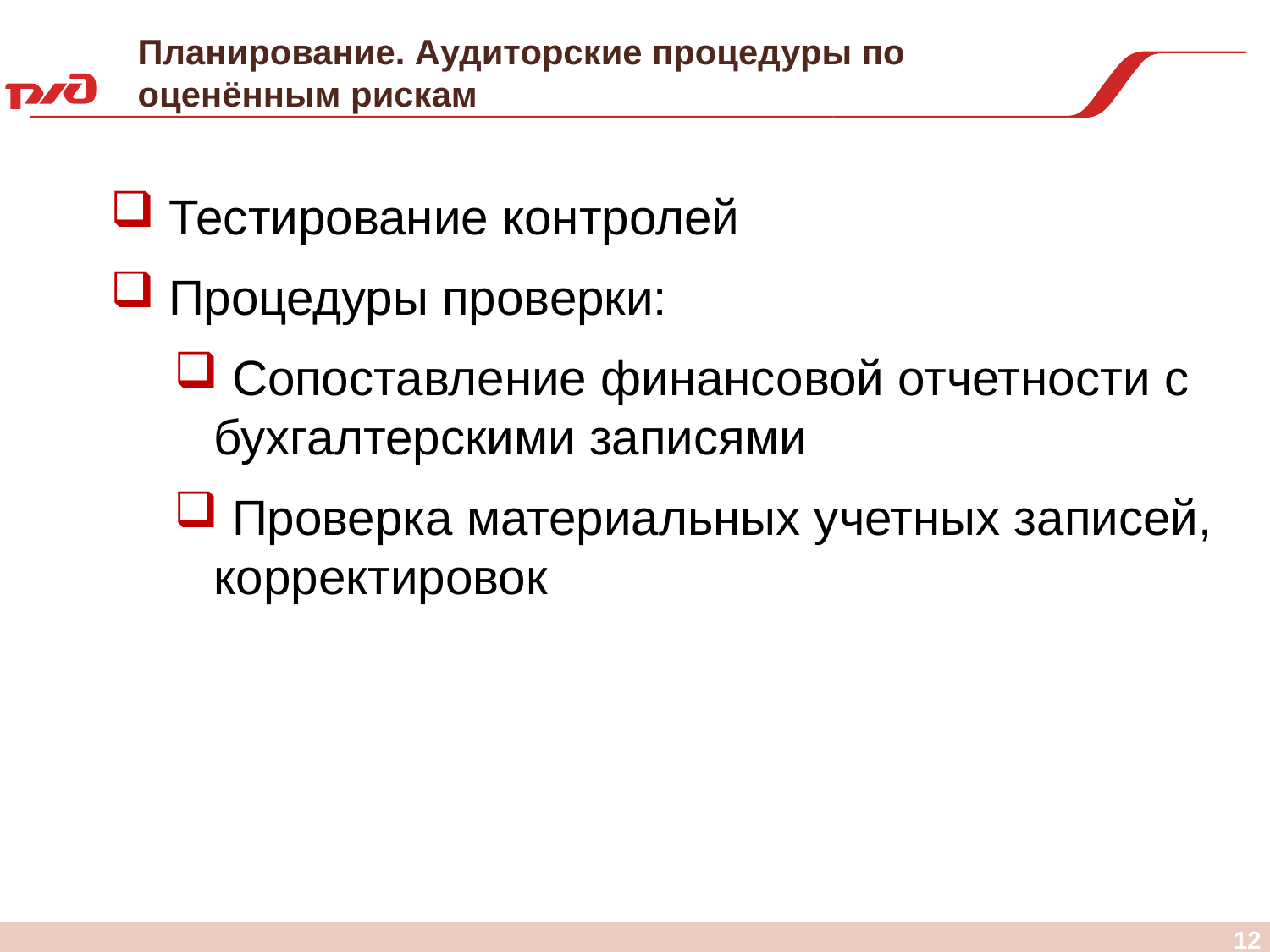

# Планирование. Аудиторские процедуры по оценённым рискам
 Тестирование контролей
 Процедуры проверки:
 Сопоставление финансовой отчетности с бухгалтерскими записями
 Проверка материальных учетных записей, корректировок
12